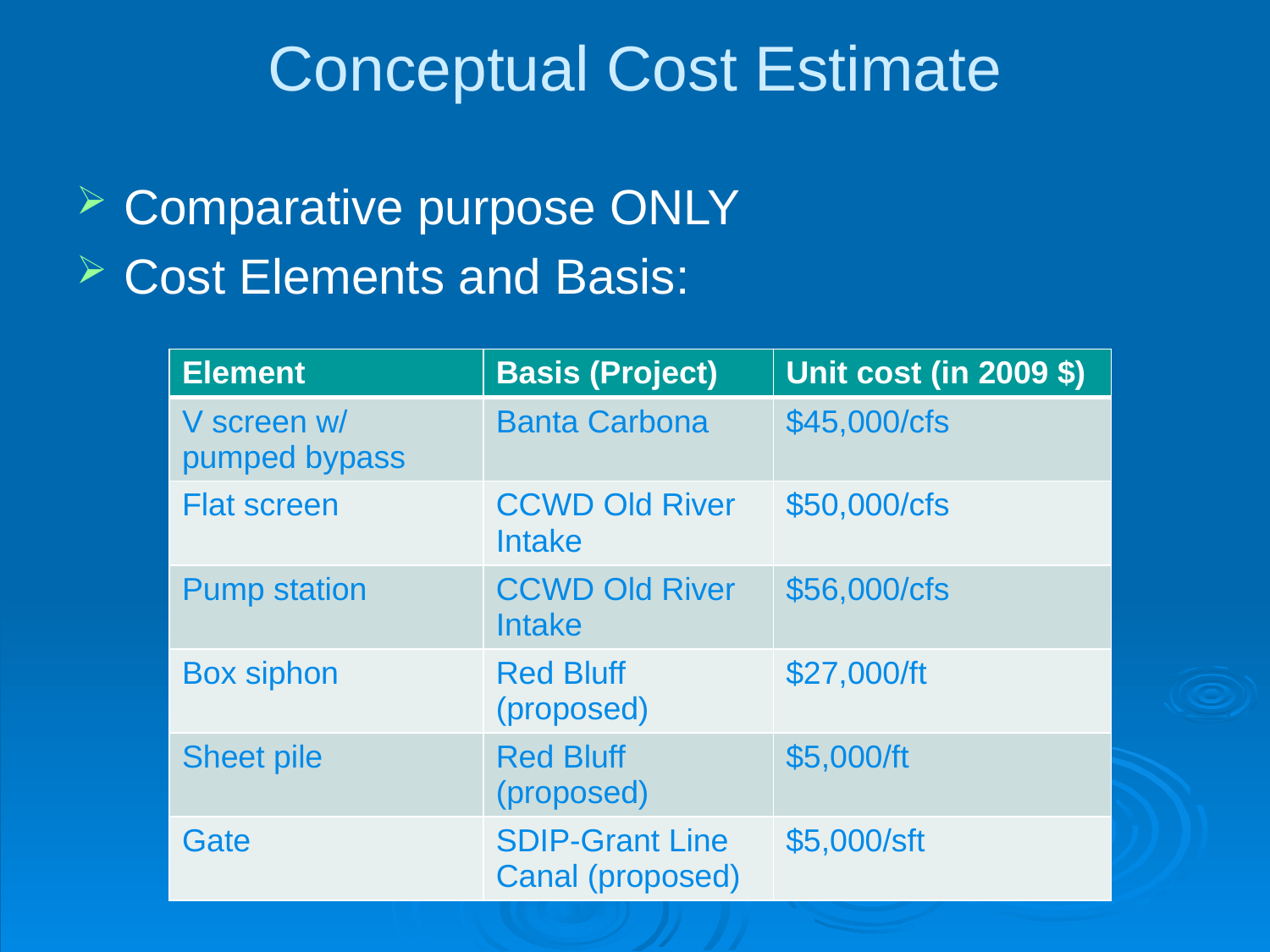

# Conceptual Cost Estimate
Comparative purpose ONLY
Cost Elements and Basis:

| Element | Basis (Project) | Unit cost (in 2009 $) |
| --- | --- | --- |
| V screen w/ pumped bypass | Banta Carbona | $45,000/cfs |
| Flat screen | CCWD Old River Intake | $50,000/cfs |
| Pump station | CCWD Old River Intake | $56,000/cfs |
| Box siphon | Red Bluff (proposed) | $27,000/ft |
| Sheet pile | Red Bluff (proposed) | $5,000/ft |
| Gate | SDIP-Grant Line Canal (proposed) | $5,000/sft |